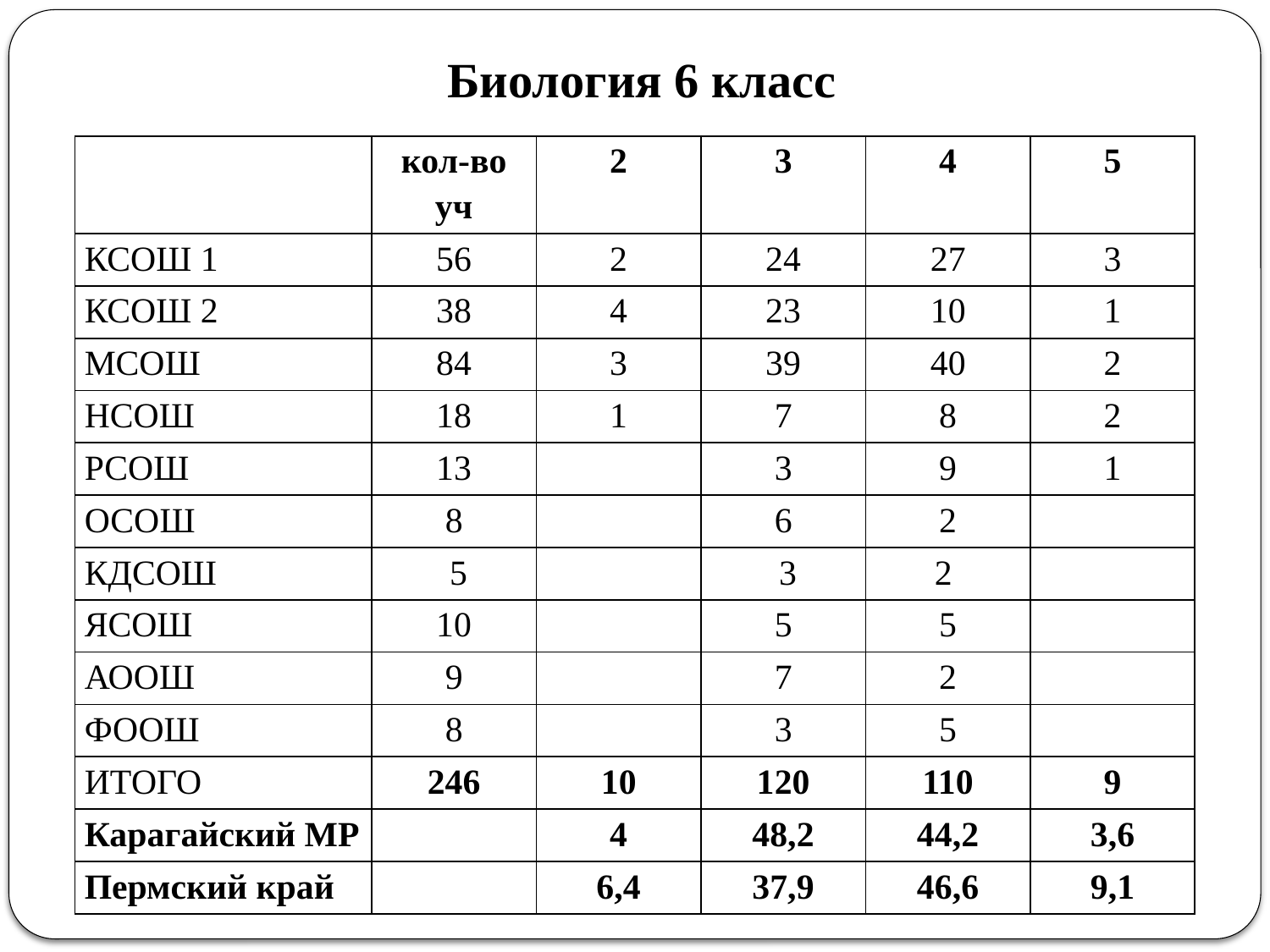

Биология 6 класс
|  | кол-во уч | 2 | 3 | 4 | 5 |
| --- | --- | --- | --- | --- | --- |
| КСОШ 1 | 56 | 2 | 24 | 27 | 3 |
| КСОШ 2 | 38 | 4 | 23 | 10 | 1 |
| МСОШ | 84 | 3 | 39 | 40 | 2 |
| НСОШ | 18 | 1 | 7 | 8 | 2 |
| РСОШ | 13 |  | 3 | 9 | 1 |
| ОСОШ | 8 |  | 6 | 2 |  |
| КДСОШ | 5 |  | 3 | 2 |  |
| ЯСОШ | 10 |  | 5 | 5 |  |
| АООШ | 9 |  | 7 | 2 |  |
| ФООШ | 8 |  | 3 | 5 |  |
| ИТОГО | 246 | 10 | 120 | 110 | 9 |
| Карагайский МР |  | 4 | 48,2 | 44,2 | 3,6 |
| Пермский край |  | 6,4 | 37,9 | 46,6 | 9,1 |